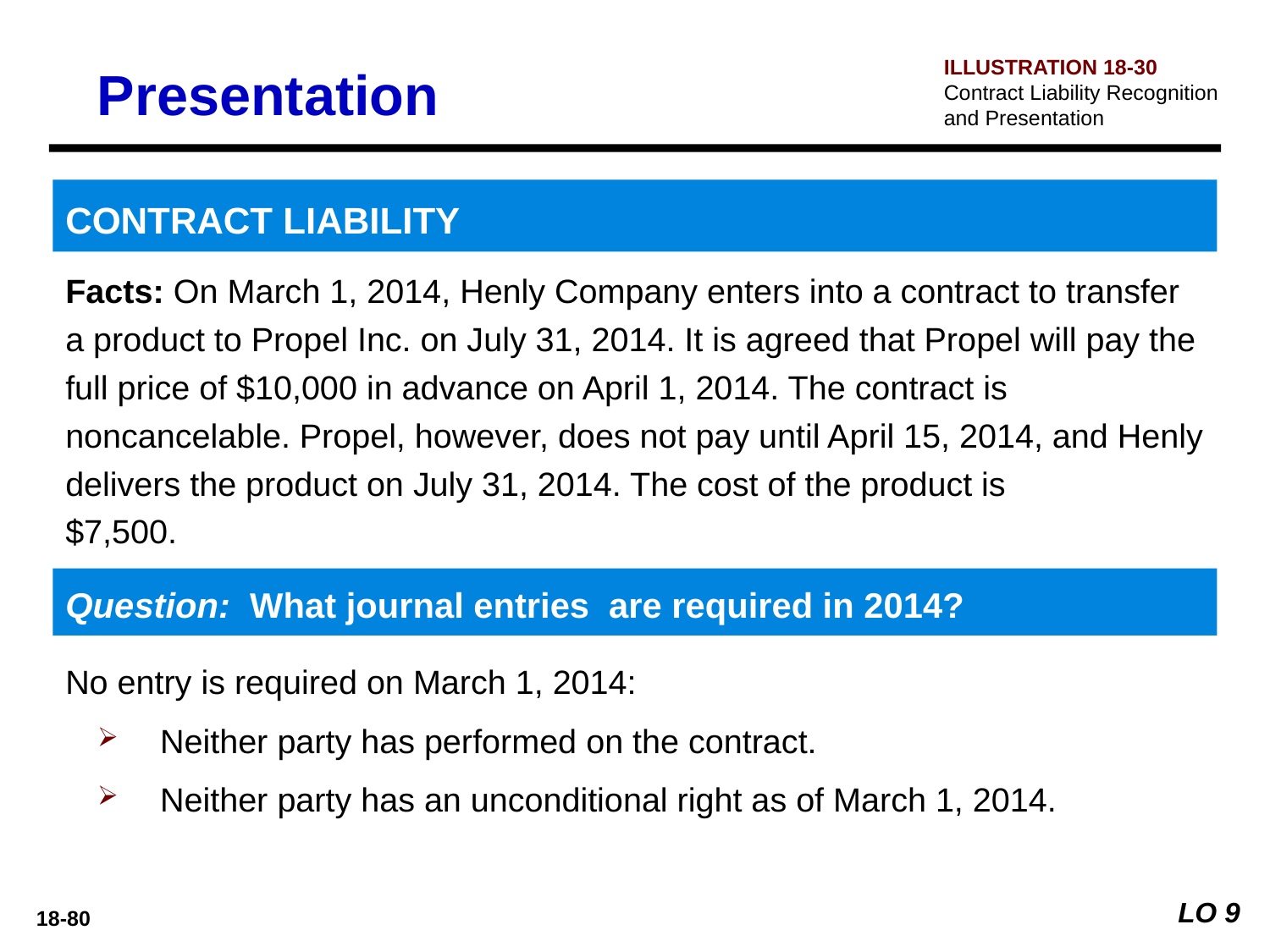

ILLUSTRATION 18-30
Contract Liability Recognition and Presentation
Presentation

CONTRACT LIABILITY
Facts: On March 1, 2014, Henly Company enters into a contract to transfer a product to Propel Inc. on July 31, 2014. It is agreed that Propel will pay the full price of $10,000 in advance on April 1, 2014. The contract is noncancelable. Propel, however, does not pay until April 15, 2014, and Henly delivers the product on July 31, 2014. The cost of the product is
$7,500.
Question:  What journal entries  are required in 2014?
No entry is required on March 1, 2014:
Neither party has performed on the contract.
Neither party has an unconditional right as of March 1, 2014.
LO 9